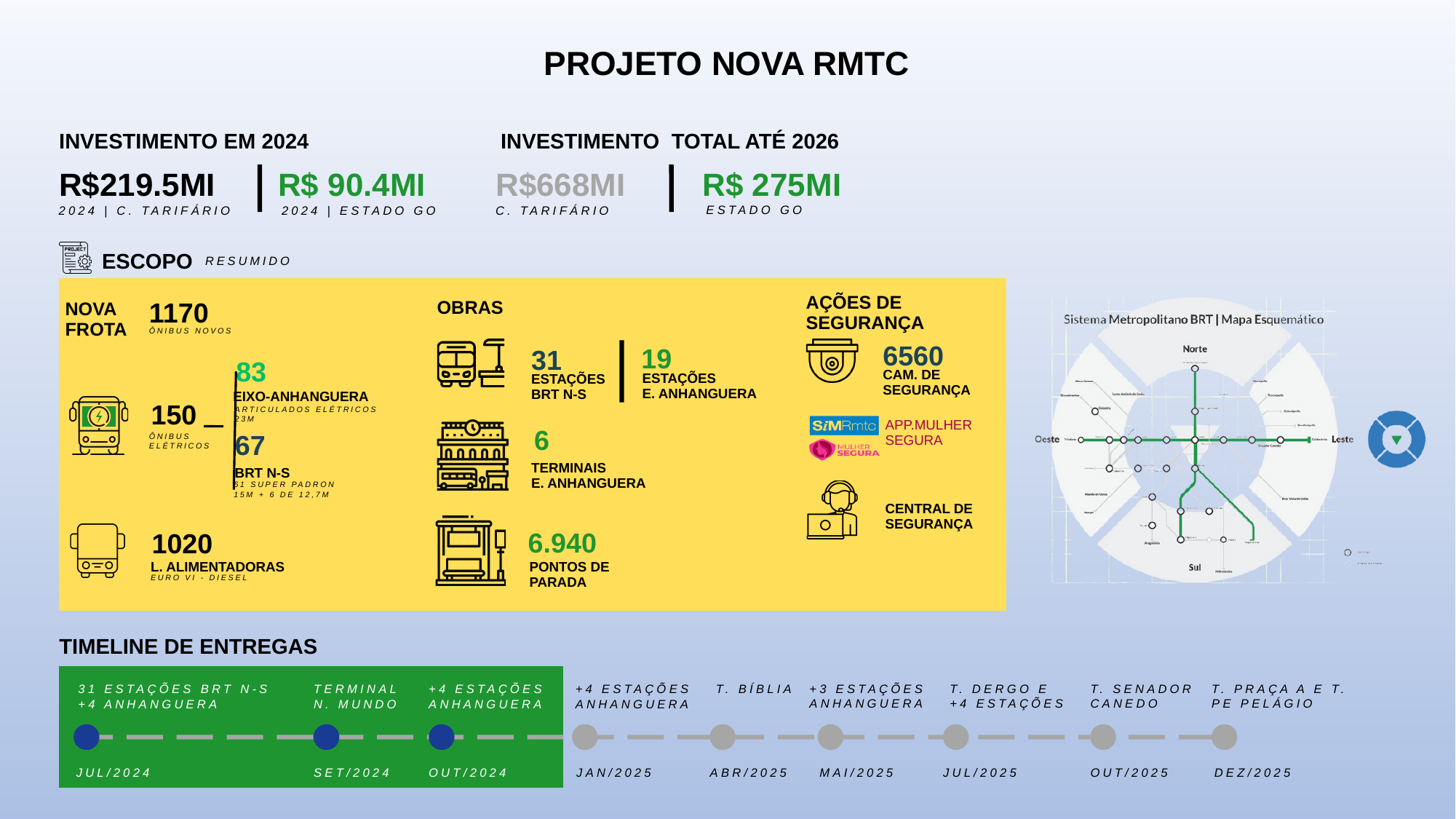

PROJETO NOVA RMTC
INVESTIMENTO EM 2024
INVESTIMENTO  TOTAL ATÉ 2026

R$219.5MI
R$668MI
R$ 275MI
R$ 90.4MI
ESTADO GO
2024 | C. TARIFÁRIO
2024 | ESTADO GO
C. TARIFÁRIO

ESCOPO
RESUMIDO

AÇÕES DE SEGURANÇA
1170
OBRAS
NOVA FROTA
ÔNIBUS NOVOS

6560
19
31
83
CAM. DE SEGURANÇA
ESTAÇÕES
E. ANHANGUERA

ESTAÇÕES
BRT N-S
EIXO-ANHANGUERA

150
ARTICULADOS ELÉTRICOS 23M

APP.MULHER SEGURA

6

67
ÔNIBUS ELÉTRICOS
TERMINAIS
E. ANHANGUERA
BRT N-S
61 SUPER PADRON 15M + 6 DE 12,7M

CENTRAL DE SEGURANÇA

6.940
1020
L. ALIMENTADORAS
PONTOS DE PARADA
EURO VI - DIESEL
TIMELINE DE ENTREGAS

+3 ESTAÇÕES
ANHANGUERA
T. DERGO E
+4 ESTAÇÕES
T. SENADOR CANEDO
T. PRAÇA A E T. PE PELÁGIO
31 ESTAÇÕES BRT N-S
+4 ANHANGUERA
+4 ESTAÇÕES
ANHANGUERA
+4 ESTAÇÕES
ANHANGUERA
TERMINAL N. MUNDO
T. BÍBLIA

JUL/2024
SET/2024
OUT/2024
JAN/2025
ABR/2025
MAI/2025
JUL/2025
OUT/2025
DEZ/2025